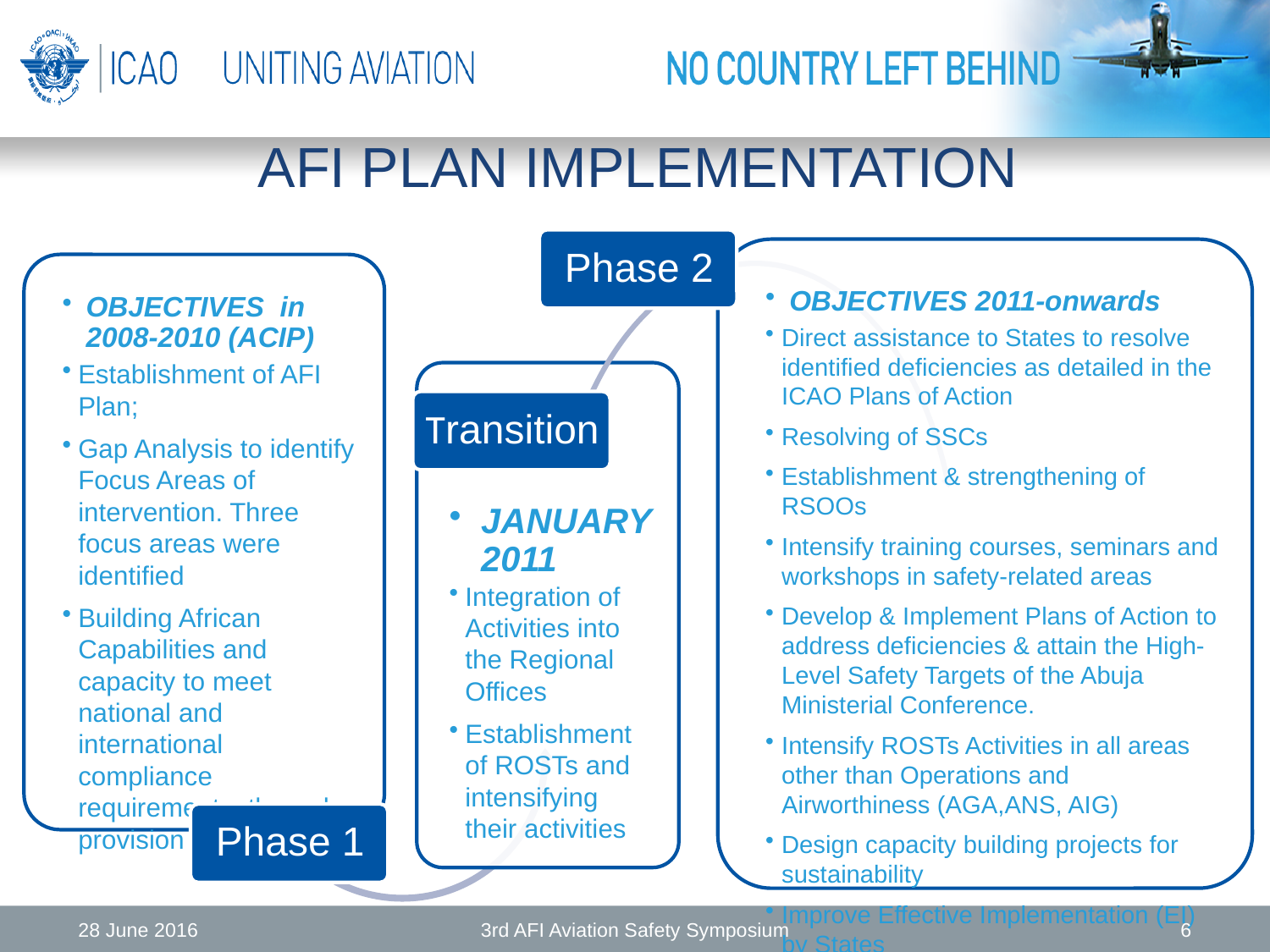

AFI PLAN IMPLEMENTATION
OBJECTIVES  in 2008-2010 (ACIP)
Establishment of AFI Plan;
Gap Analysis to identify Focus Areas of intervention. Three focus areas were identified
Building African Capabilities and capacity to meet national and international compliance requirements  through provision of training
Phase 1
JANUARY 2011
Integration of Activities into the Regional Offices
Establishment of ROSTs and intensifying their activities
Transition
OBJECTIVES 2011-onwards
Direct assistance to States to resolve identified deficiencies as detailed in the ICAO Plans of Action
Resolving of SSCs
Establishment & strengthening of RSOOs
Intensify training courses, seminars and workshops in safety-related areas
Develop & Implement Plans of Action to address deficiencies & attain the High-Level Safety Targets of the Abuja Ministerial Conference.
Intensify ROSTs Activities in all areas other than Operations and Airworthiness (AGA,ANS, AIG)
Design capacity building projects for sustainability
Improve Effective Implementation (EI) by States
Phase 2
28 June 2016
3rd AFI Aviation Safety Symposium
6